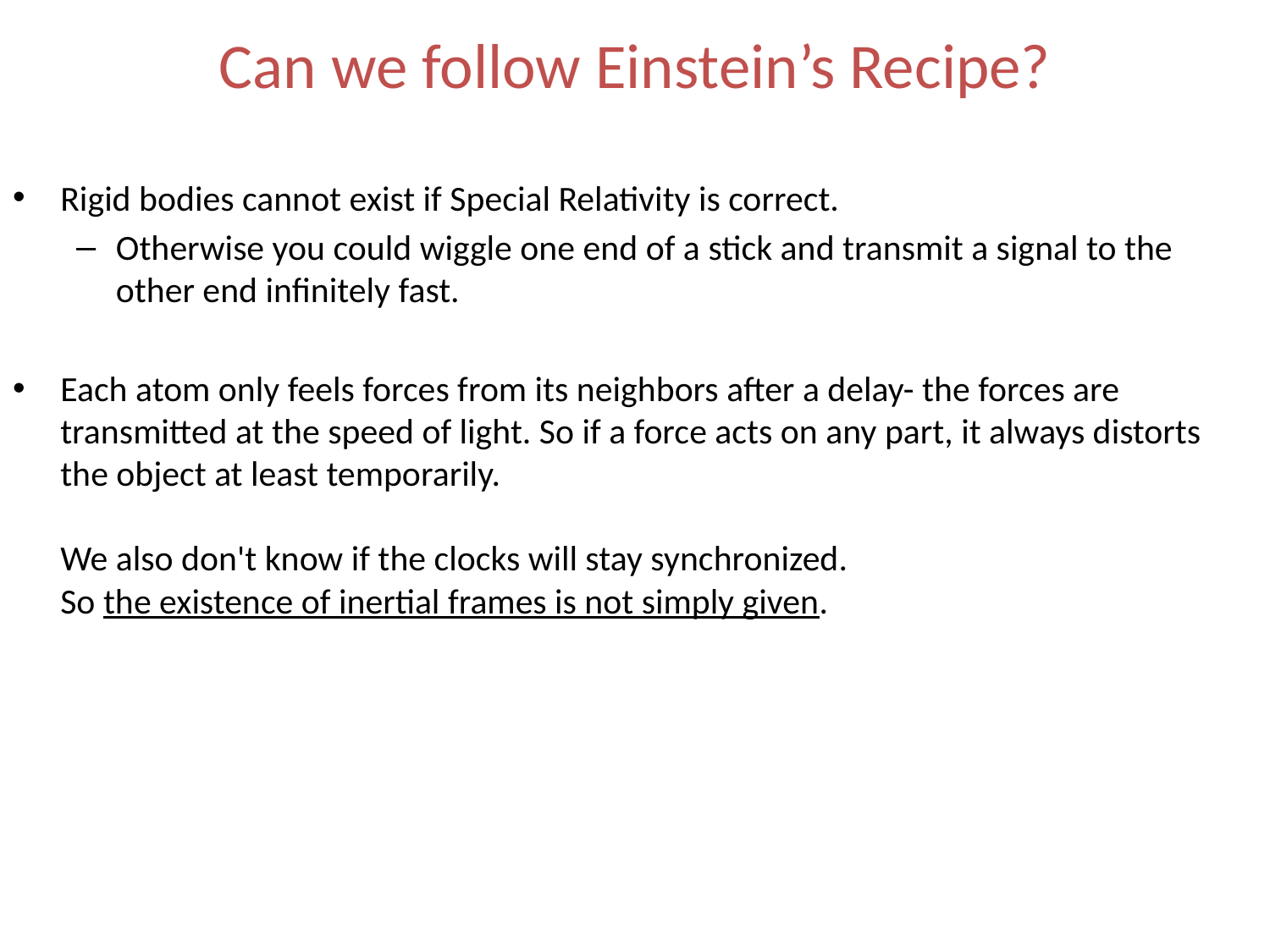

# Can we follow Einstein’s Recipe?
Rigid bodies cannot exist if Special Relativity is correct.
Otherwise you could wiggle one end of a stick and transmit a signal to the other end infinitely fast.

Each atom only feels forces from its neighbors after a delay- the forces are transmitted at the speed of light. So if a force acts on any part, it always distorts the object at least temporarily.
We also don't know if the clocks will stay synchronized.
So the existence of inertial frames is not simply given.